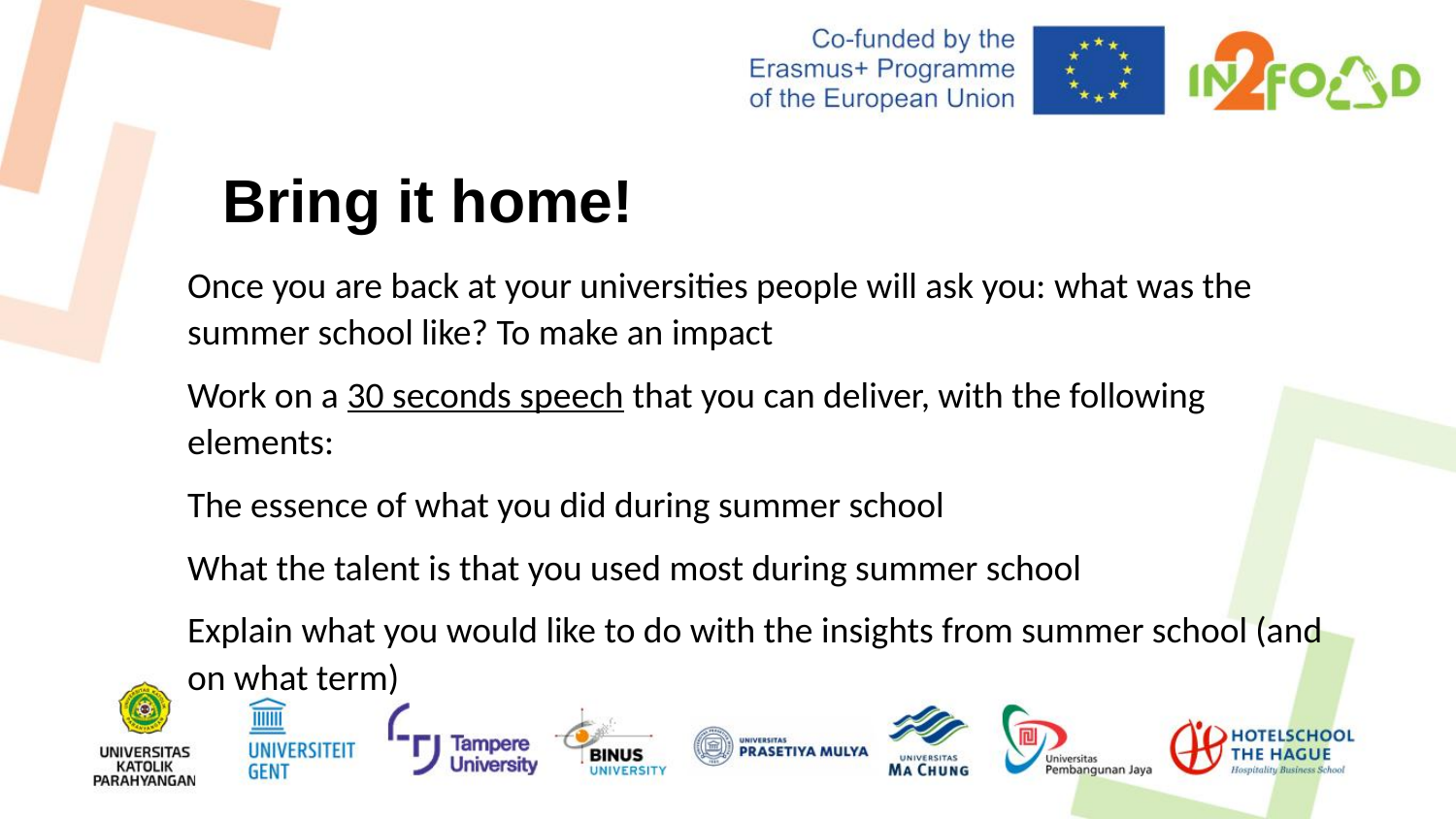

# Bring it home!
Once you are back at your universities people will ask you: what was the summer school like? To make an impact
Work on a 30 seconds speech that you can deliver, with the following elements:
The essence of what you did during summer school
What the talent is that you used most during summer school
Explain what you would like to do with the insights from summer school (and on what term)